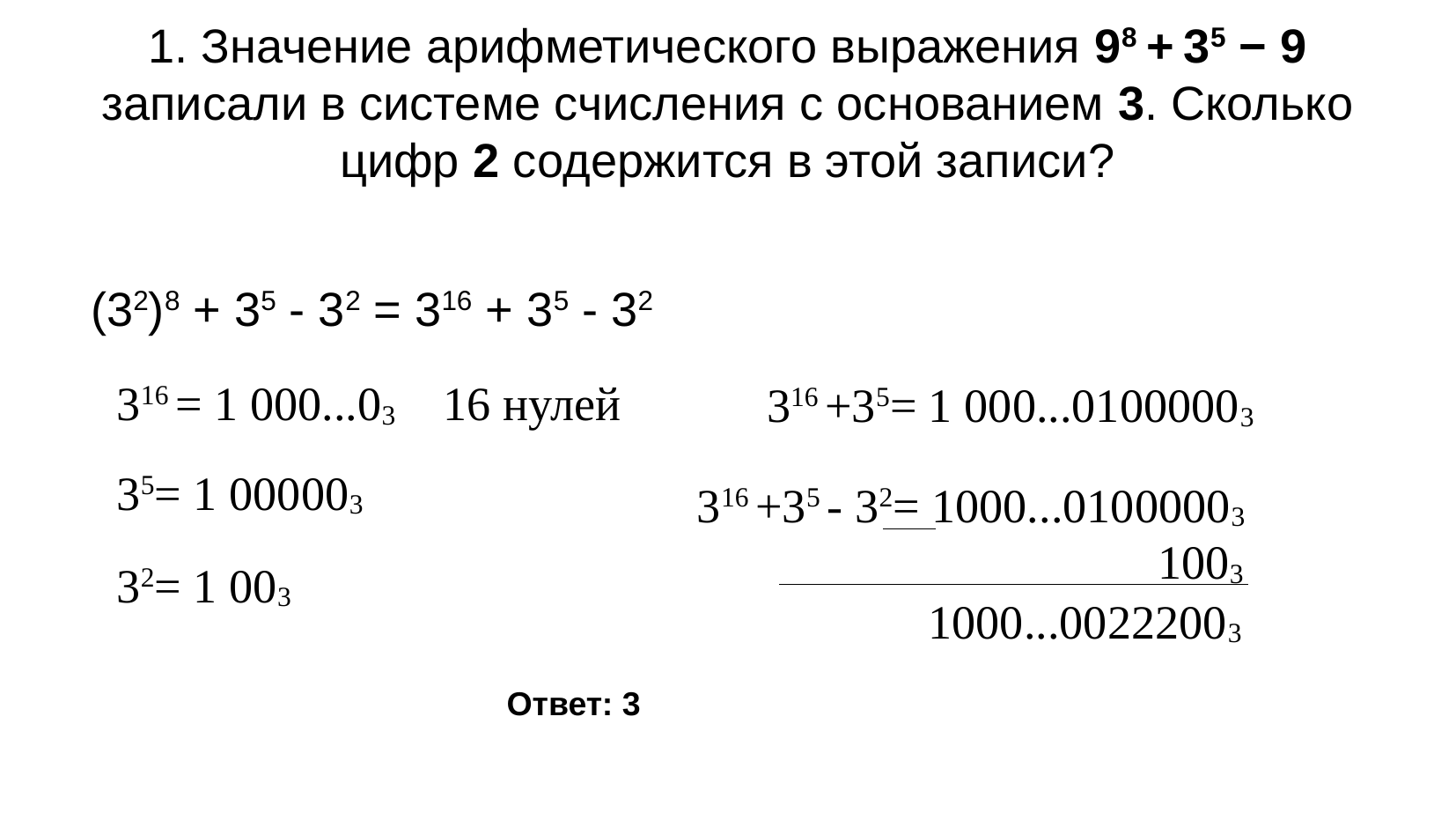

1. Значение арифметического выражения 98 + 35 − 9 записали в системе счисления с основанием 3. Сколько цифр 2 содержится в этой записи?
(32)8 + 35 - 32 = 316 + 35 - 32
316 = 1 000...03       16 нулей
316 +35= 1 000...01000003
35= 1 000003
 316 +35 - 32= 1000...01000003
                                                                    1003

32= 1 003

1000...00222003
Ответ: 3